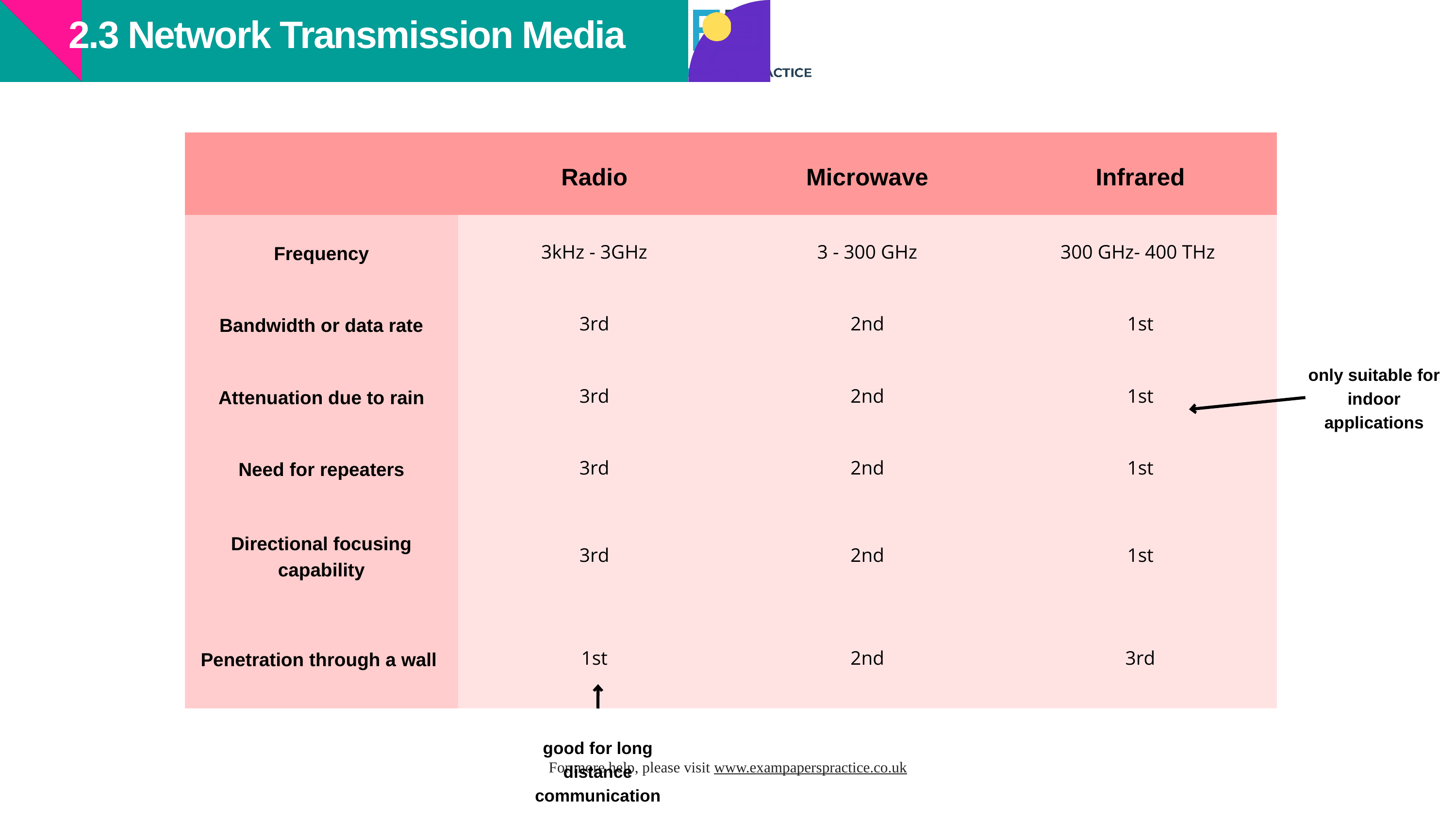

2.3 Network Transmission Media
|  | Radio | Microwave | Infrared |
| --- | --- | --- | --- |
| Frequency | 3kHz - 3GHz | 3 - 300 GHz | 300 GHz- 400 THz |
| Bandwidth or data rate | 3rd | 2nd | 1st |
| Attenuation due to rain | 3rd | 2nd | 1st |
| Need for repeaters | 3rd | 2nd | 1st |
| Directional focusing capability | 3rd | 2nd | 1st |
| Penetration through a wall | 1st | 2nd | 3rd |
only suitable for indoor applications

good for long distance communication